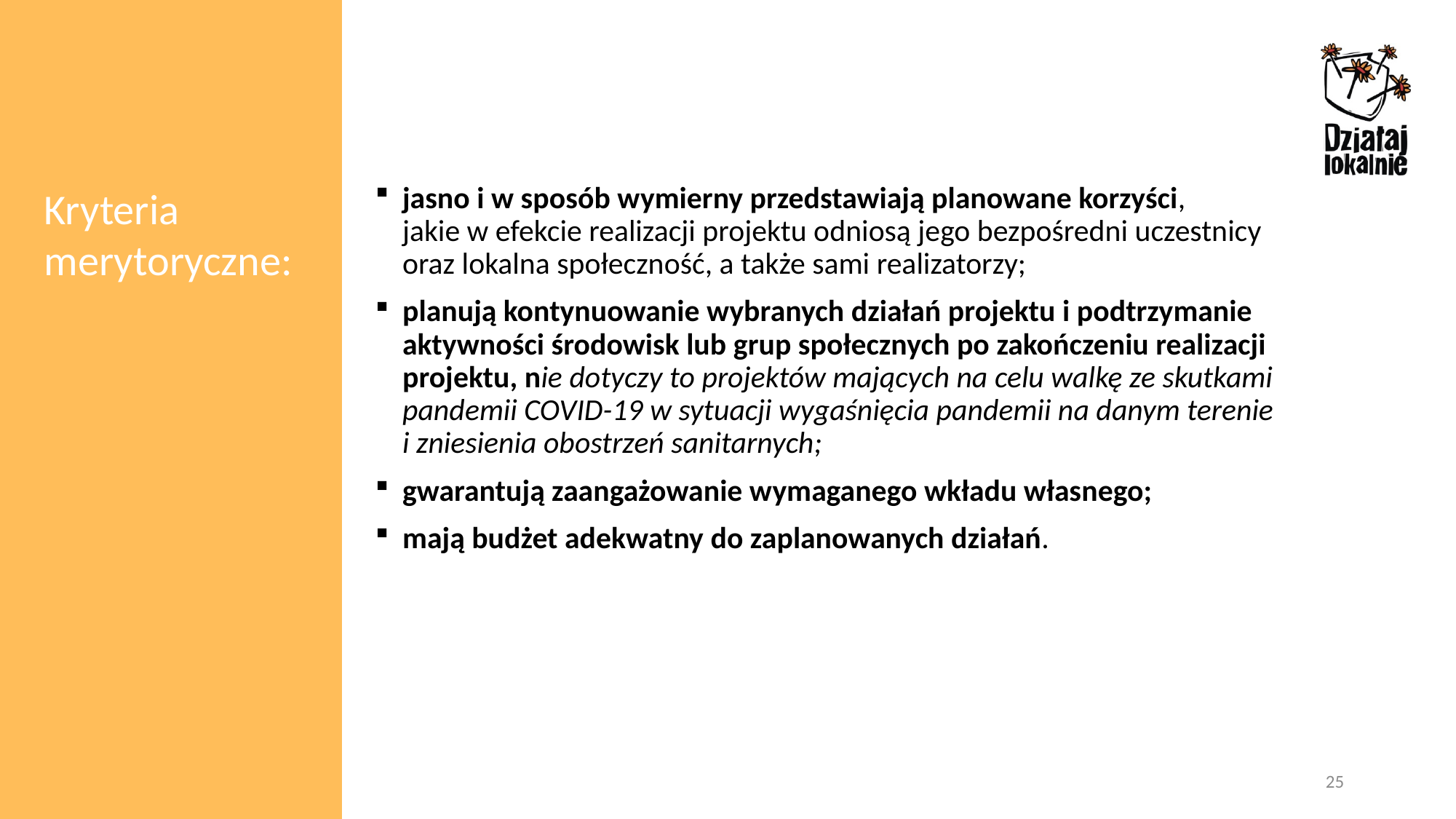

Kryteria merytoryczne:
jasno i w sposób wymierny przedstawiają planowane korzyści,
jakie w efekcie realizacji projektu odniosą jego bezpośredni uczestnicy oraz lokalna społeczność, a także sami realizatorzy;
planują kontynuowanie wybranych działań projektu i podtrzymanie aktywności środowisk lub grup społecznych po zakończeniu realizacji projektu, nie dotyczy to projektów mających na celu walkę ze skutkami pandemii COVID-19 w sytuacji wygaśnięcia pandemii na danym terenie
i zniesienia obostrzeń sanitarnych;
gwarantują zaangażowanie wymaganego wkładu własnego;
mają budżet adekwatny do zaplanowanych działań.

25